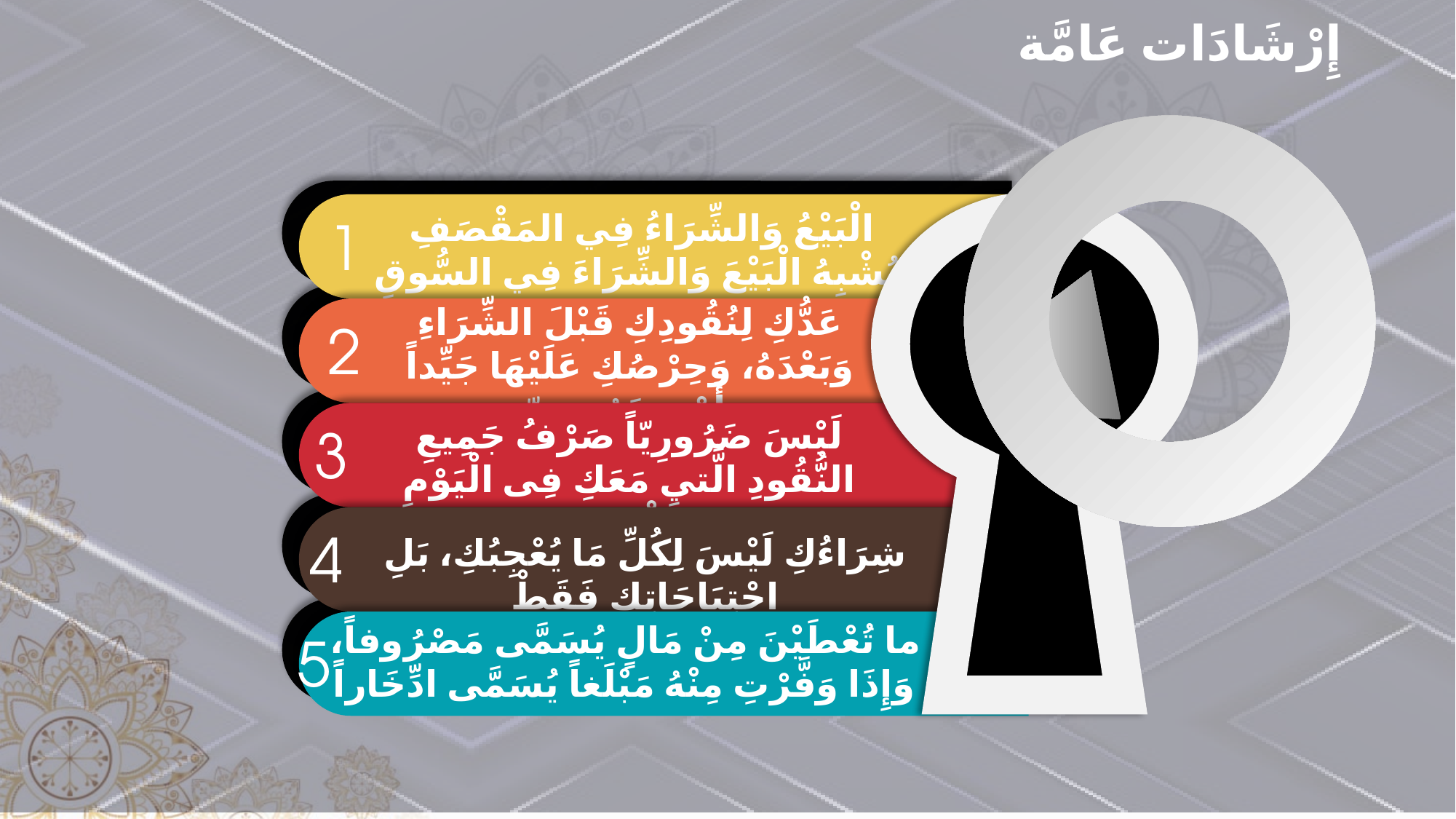

إِرْشَادَات عَامَّة

الْبَيْعُ وَالشِّرَاءُ فِي المَقْصَفِ يُشْبِهُ الْبَيْعَ وَالشِّرَاءَ فِي السُّوقِ.

1

عَدُّكِ لِنُقُودِكِ قَبْلَ الشِّرَاءِ وَبَعْدَهُ، وَحِرْصُكِ عَلَيْهَا جَيِّداً أَمْر ضَرُورِيّ.

2

لَيْسَ ضَرُورِيّاً صَرْفُ جَمِيعِ النُّقُودِ الَّتيِ مَعَكِ فِى الْيَوْمِ نَفْسِهِ

3

4
شِرَاءُكِ لَيْسَ لِكُلِّ مَا يُعْجِبُكِ، بَلِ احْتِيَاجَاتِكِ فَقَطْ

ما تُعْطَيْنَ مِنْ مَالٍ يُسَمَّى مَصْرُوفاً، وَإِذَا وَفَّرْتِ مِنْهُ مَبْلَغاً يُسَمَّى ادِّخَاراً

5